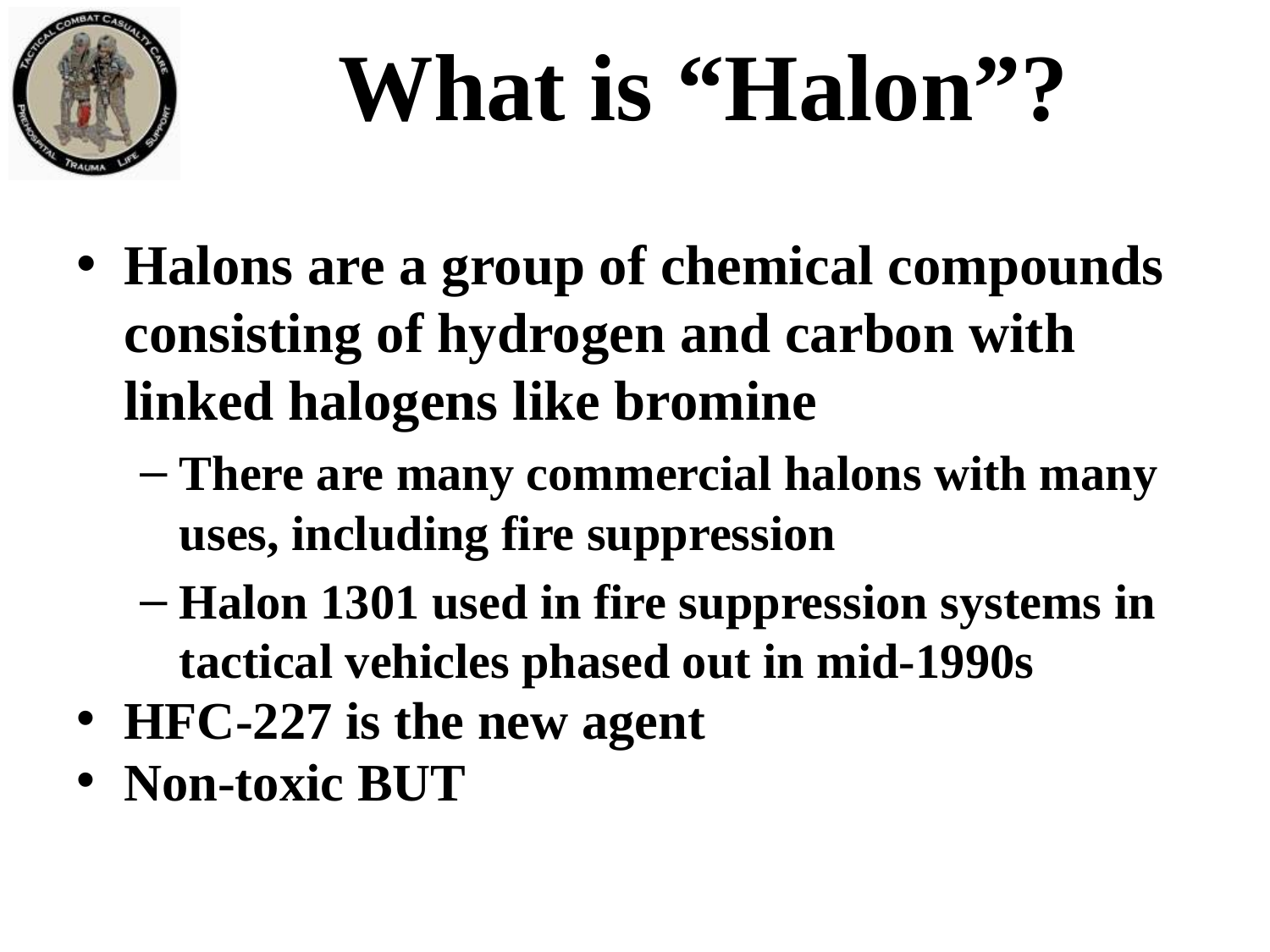

# What is “Halon”?
Halons are a group of chemical compounds consisting of hydrogen and carbon with linked halogens like bromine
There are many commercial halons with many uses, including fire suppression
Halon 1301 used in fire suppression systems in tactical vehicles phased out in mid-1990s
HFC-227 is the new agent
Non-toxic BUT